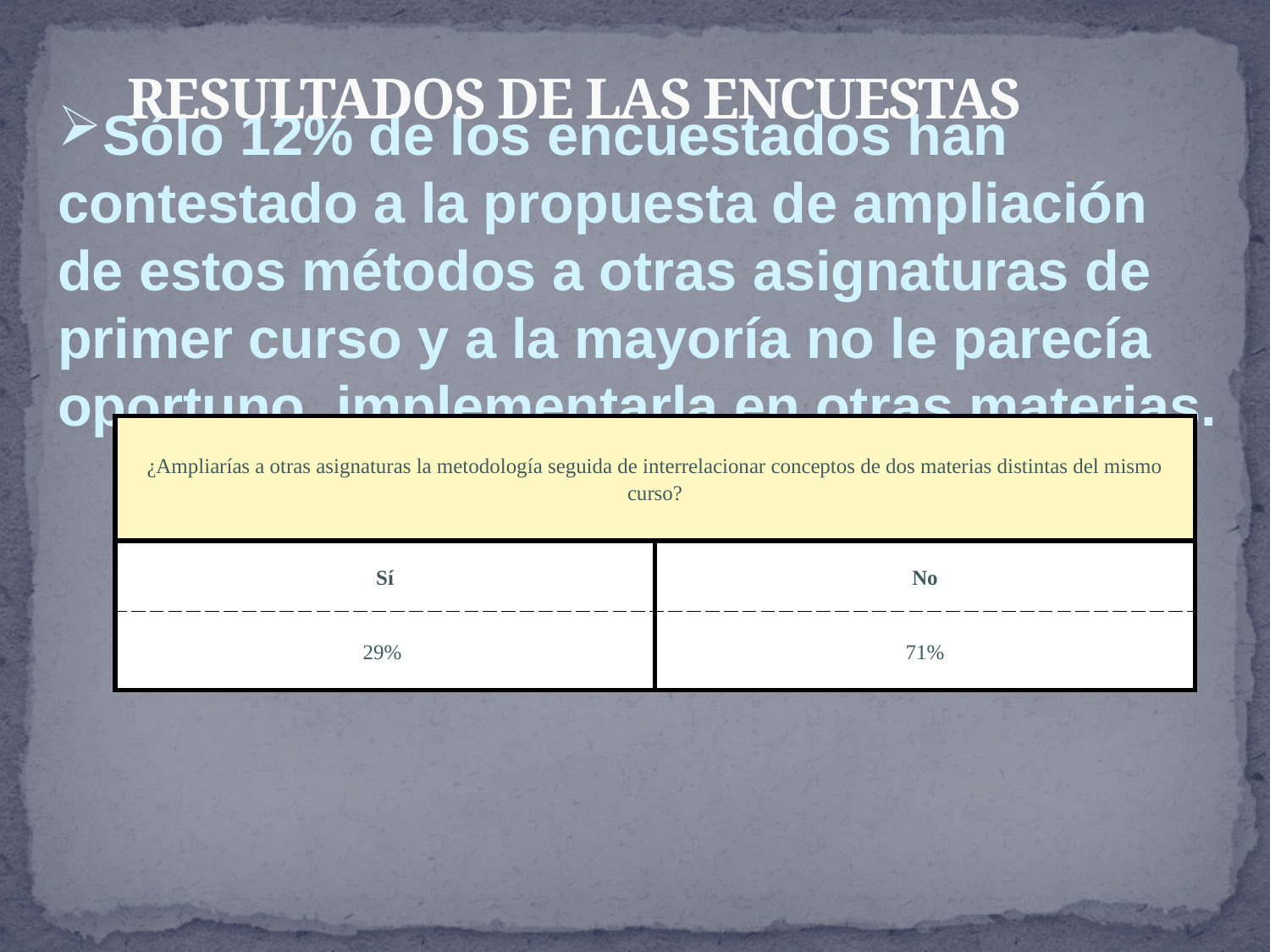

RESULTADOS DE LAS ENCUESTAS
Sólo 12% de los encuestados han contestado a la propuesta de ampliación de estos métodos a otras asignaturas de primer curso y a la mayoría no le parecía oportuno  implementarla en otras materias.

| ¿Ampliarías a otras asignaturas la metodología seguida de interrelacionar conceptos de dos materias distintas del mismo curso? |  |
| --- | --- |
| Sí | No |
| 29% | 71% |